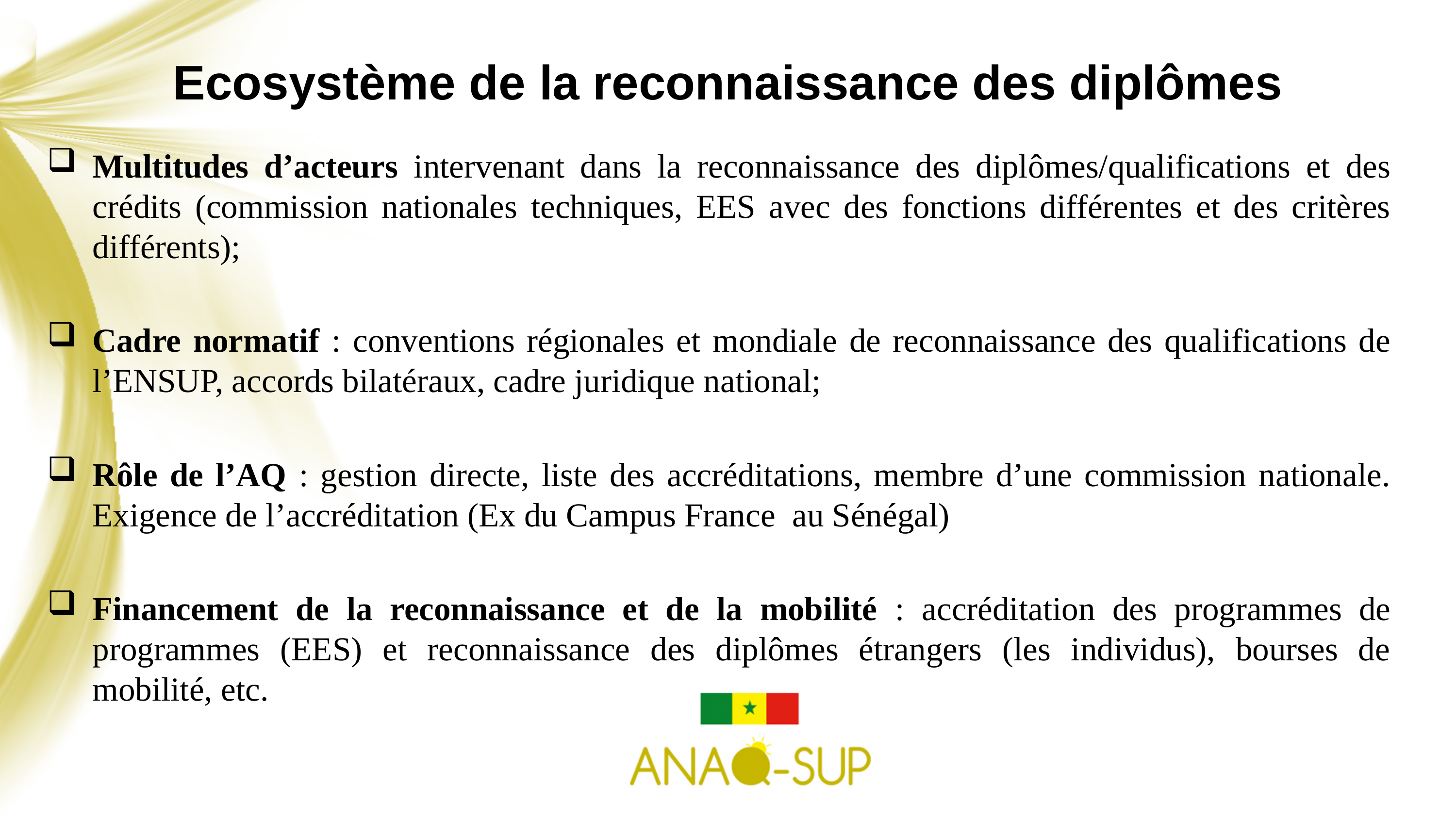

# Ecosystème de la reconnaissance des diplômes
Multitudes d’acteurs intervenant dans la reconnaissance des diplômes/qualifications et des crédits (commission nationales techniques, EES avec des fonctions différentes et des critères différents);

Cadre normatif : conventions régionales et mondiale de reconnaissance des qualifications de l’ENSUP, accords bilatéraux, cadre juridique national;

Rôle de l’AQ : gestion directe, liste des accréditations, membre d’une commission nationale. Exigence de l’accréditation (Ex du Campus France  au Sénégal)

Financement de la reconnaissance et de la mobilité : accréditation des programmes de programmes (EES) et reconnaissance des diplômes étrangers (les individus), bourses de mobilité, etc.